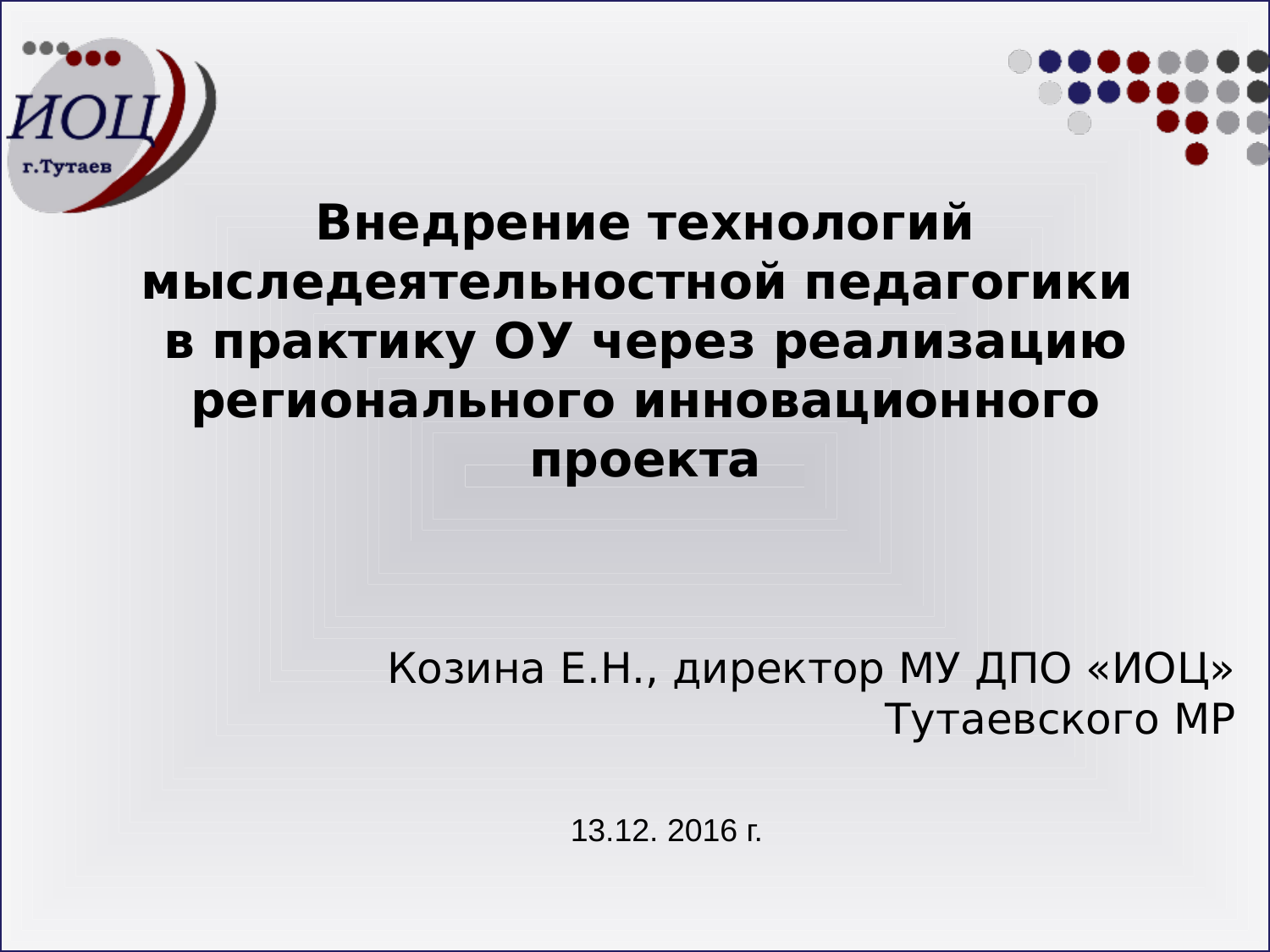

# Внедрение технологий мыследеятельностной педагогики в практику ОУ через реализацию регионального инновационного проекта
Козина Е.Н., директор МУ ДПО «ИОЦ» Тутаевского МР
13.12. 2016 г.